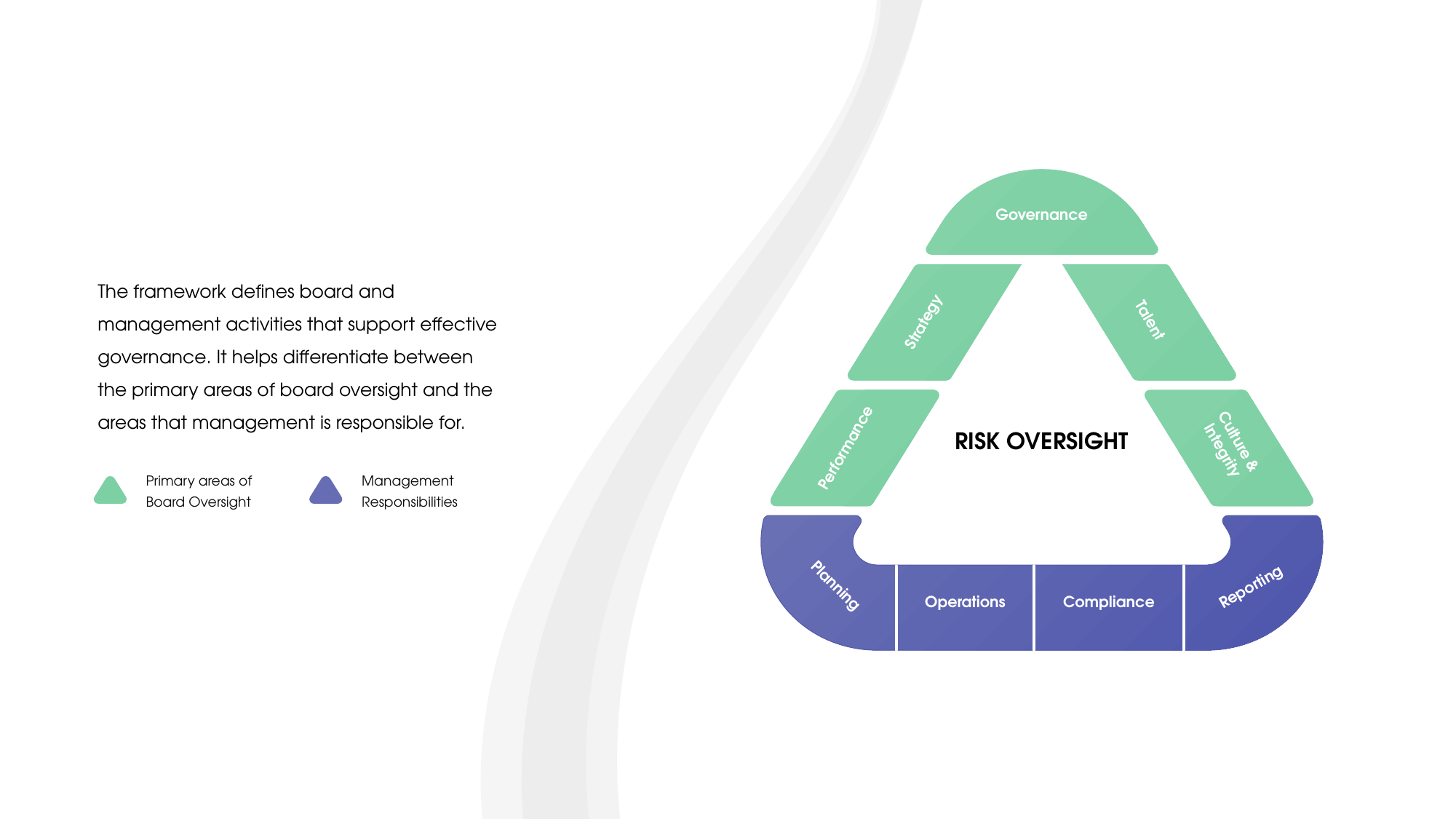

Governance
Talent
Strategy
Culture & Integrity
Performance
Reporting
Planning
Operations
Compliance
The framework defines board and management activities that support effective governance. It helps differentiate between the primary areas of board oversight and the areas that management is responsible for.
RISK OVERSIGHT
Primary areas of Board Oversight
Management Responsibilities